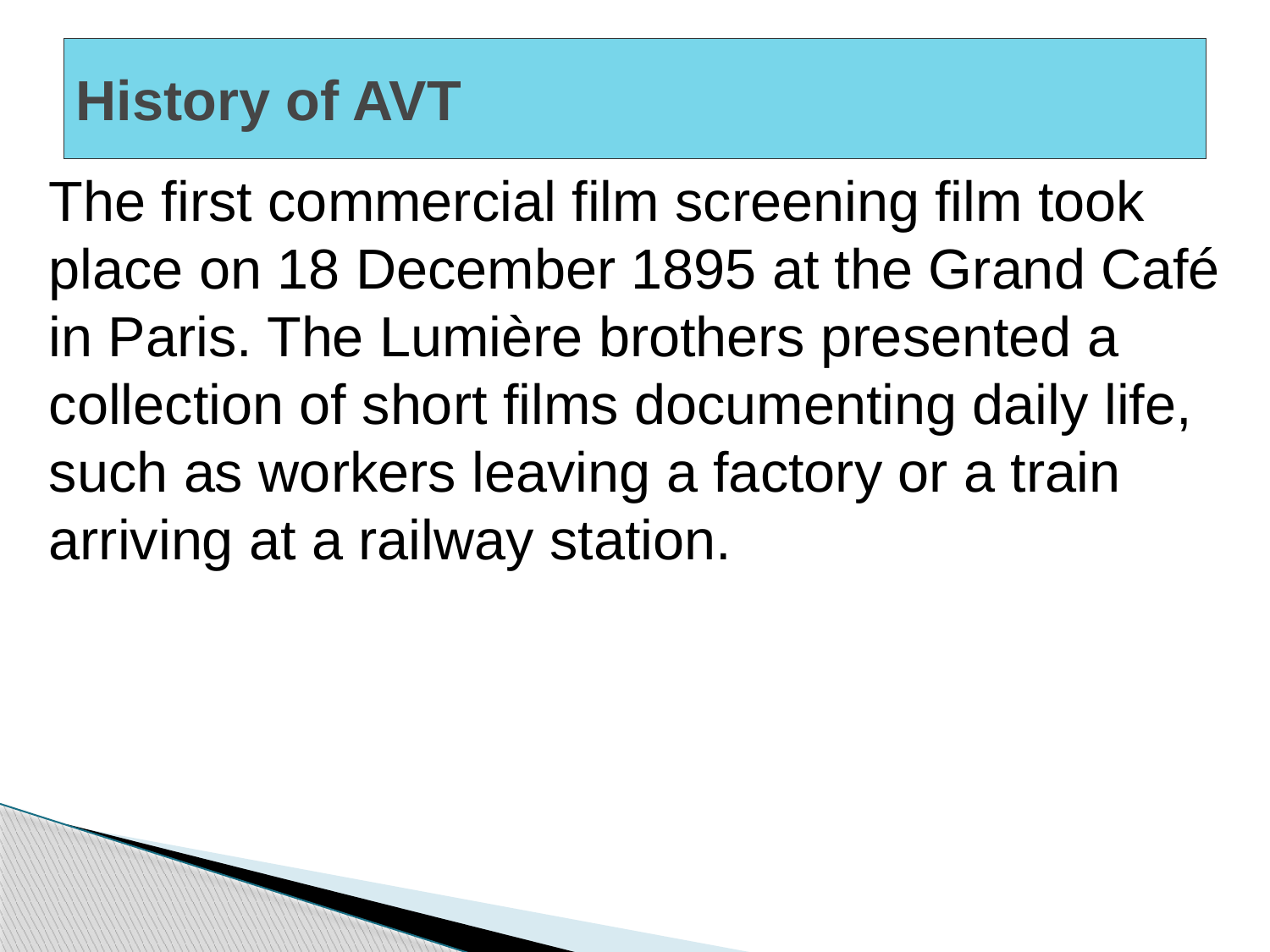

# History of AVT
The first commercial film screening film took place on 18 December 1895 at the Grand Café in Paris. The Lumière brothers presented a collection of short films documenting daily life, such as workers leaving a factory or a train arriving at a railway station.